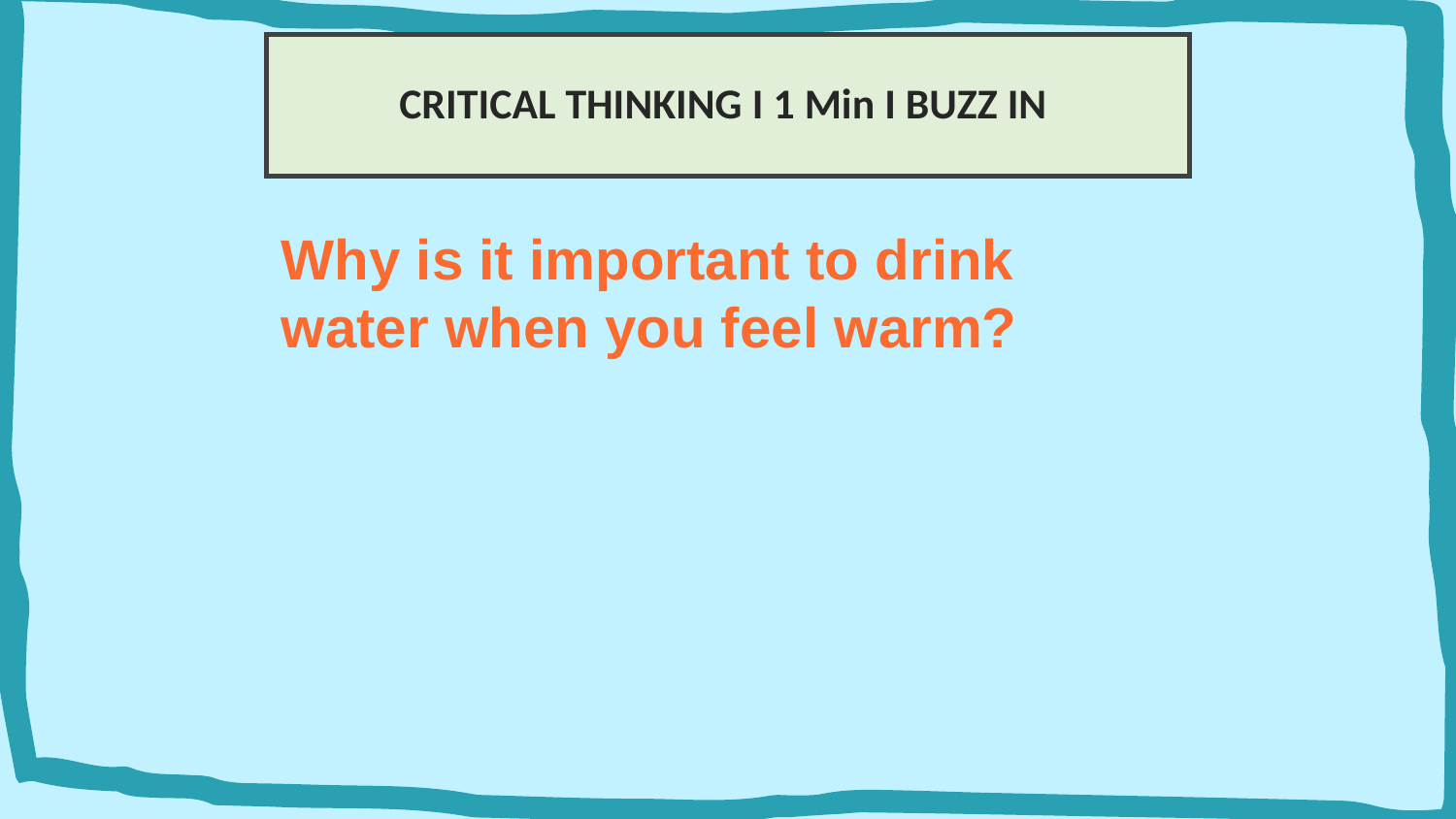

CRITICAL THINKING I 1 Min I BUZZ IN
# Why is it important to drink water when you feel warm?